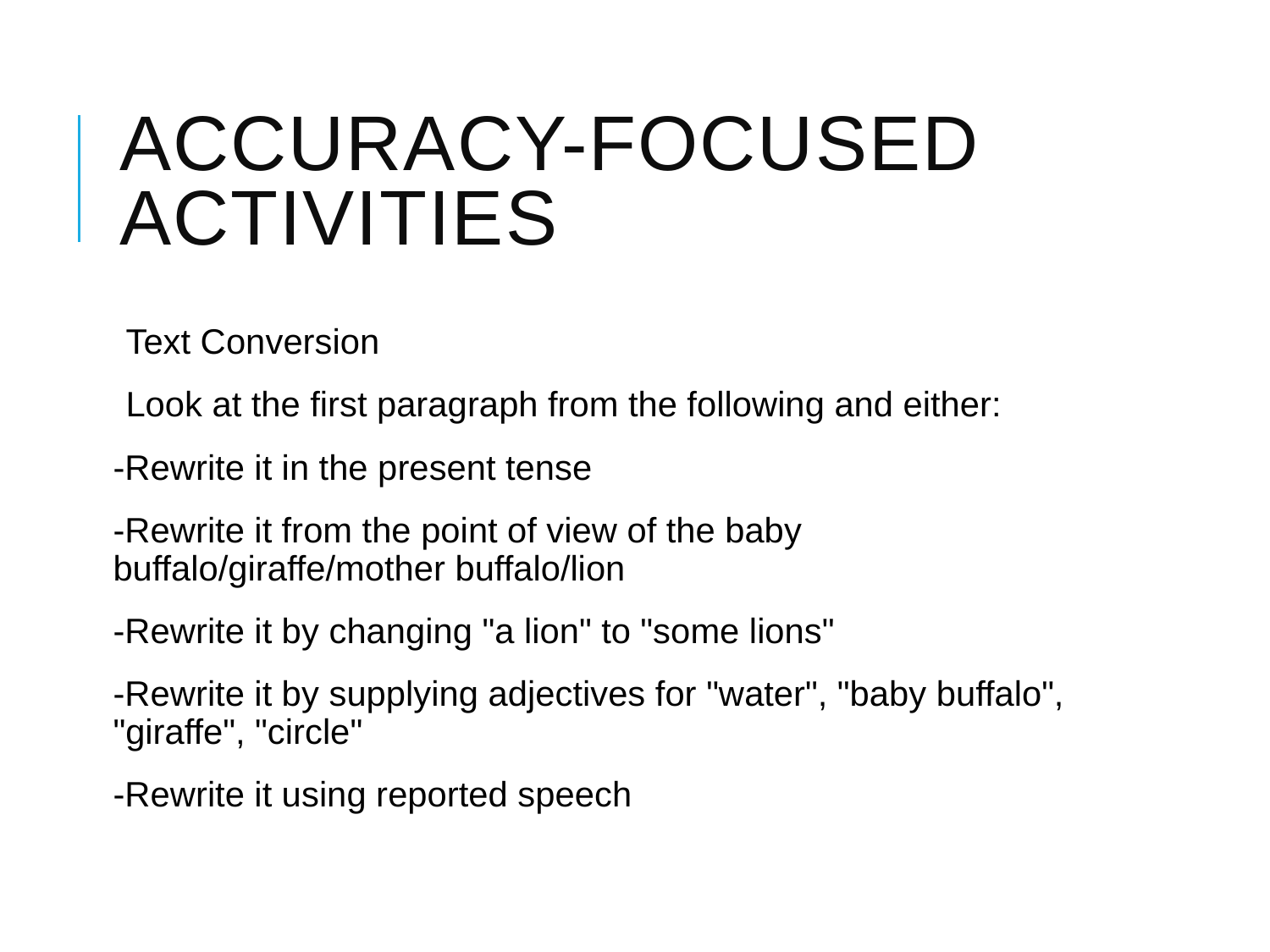

# Accuracy-focused Activities
Text Conversion
Look at the first paragraph from the following and either:
-Rewrite it in the present tense
-Rewrite it from the point of view of the baby buffalo/giraffe/mother buffalo/lion
-Rewrite it by changing "a lion" to "some lions"
-Rewrite it by supplying adjectives for "water", "baby buffalo", "giraffe", "circle"
-Rewrite it using reported speech